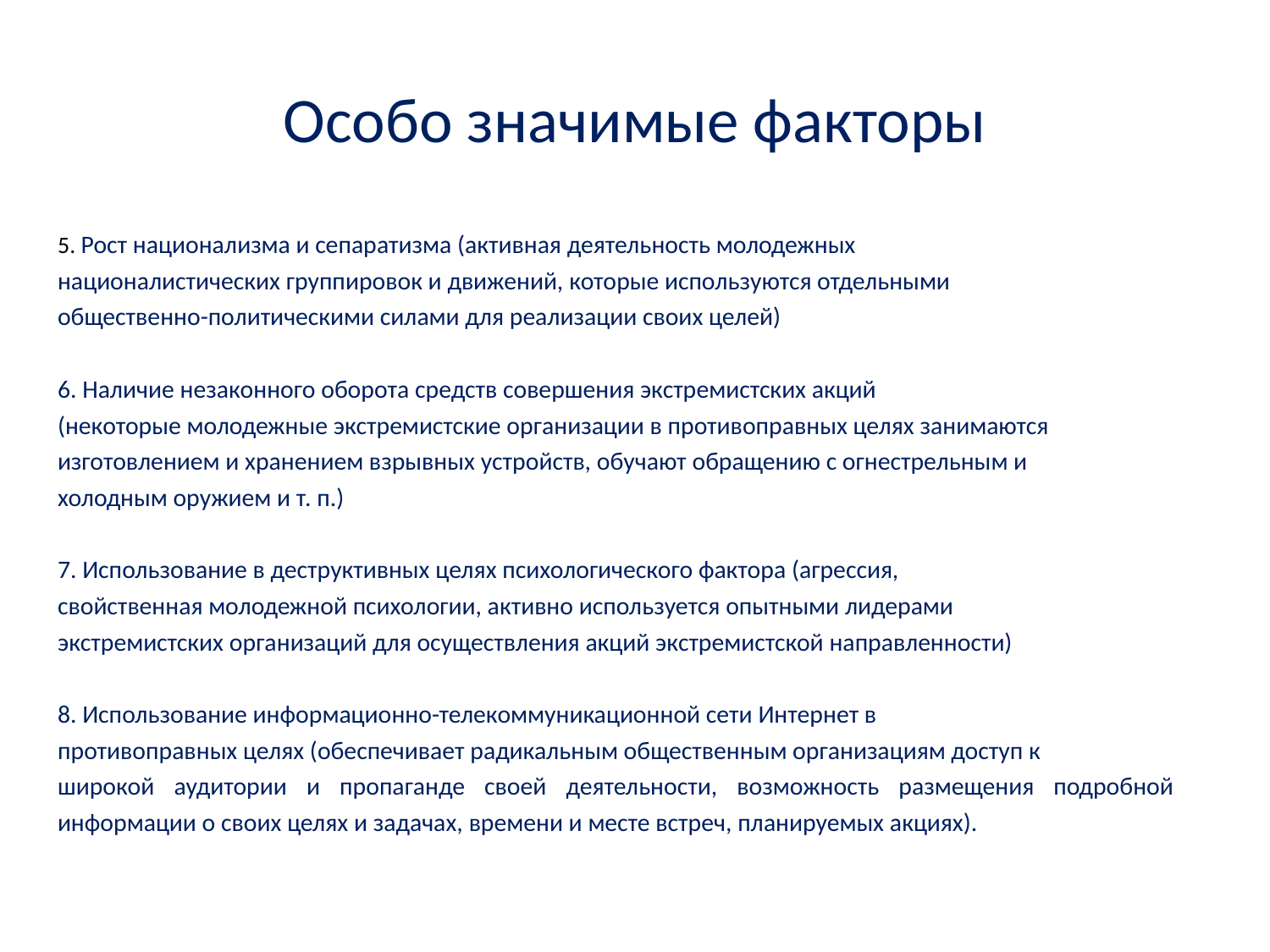

# Особо значимые факторы
5. Рост национализма и сепаратизма (активная деятельность молодежных
националистических группировок и движений, которые используются отдельными
общественно-политическими силами для реализации своих целей)

6. Наличие незаконного оборота средств совершения экстремистских акций
(некоторые молодежные экстремистские организации в противоправных целях занимаются
изготовлением и хранением взрывных устройств, обучают обращению с огнестрельным и
холодным оружием и т. п.)

7. Использование в деструктивных целях психологического фактора (агрессия,
свойственная молодежной психологии, активно используется опытными лидерами
экстремистских организаций для осуществления акций экстремистской направленности)

8. Использование информационно-телекоммуникационной сети Интернет в
противоправных целях (обеспечивает радикальным общественным организациям доступ к
широкой аудитории и пропаганде своей деятельности, возможность размещения подробной информации о своих целях и задачах, времени и месте встреч, планируемых акциях).